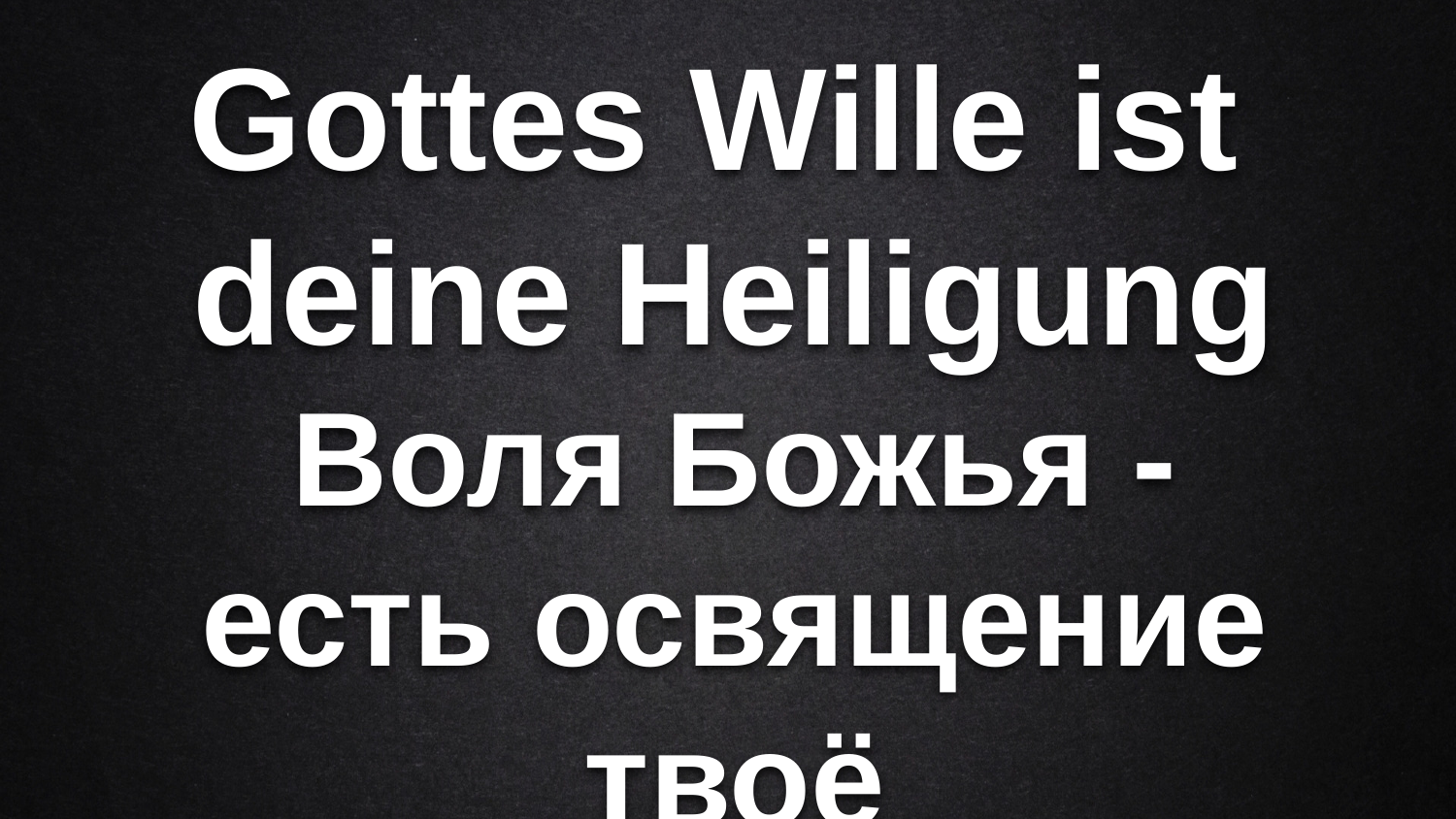

# Gottes Wille ist deine Heiligung
Воля Божья - есть освящение твоё